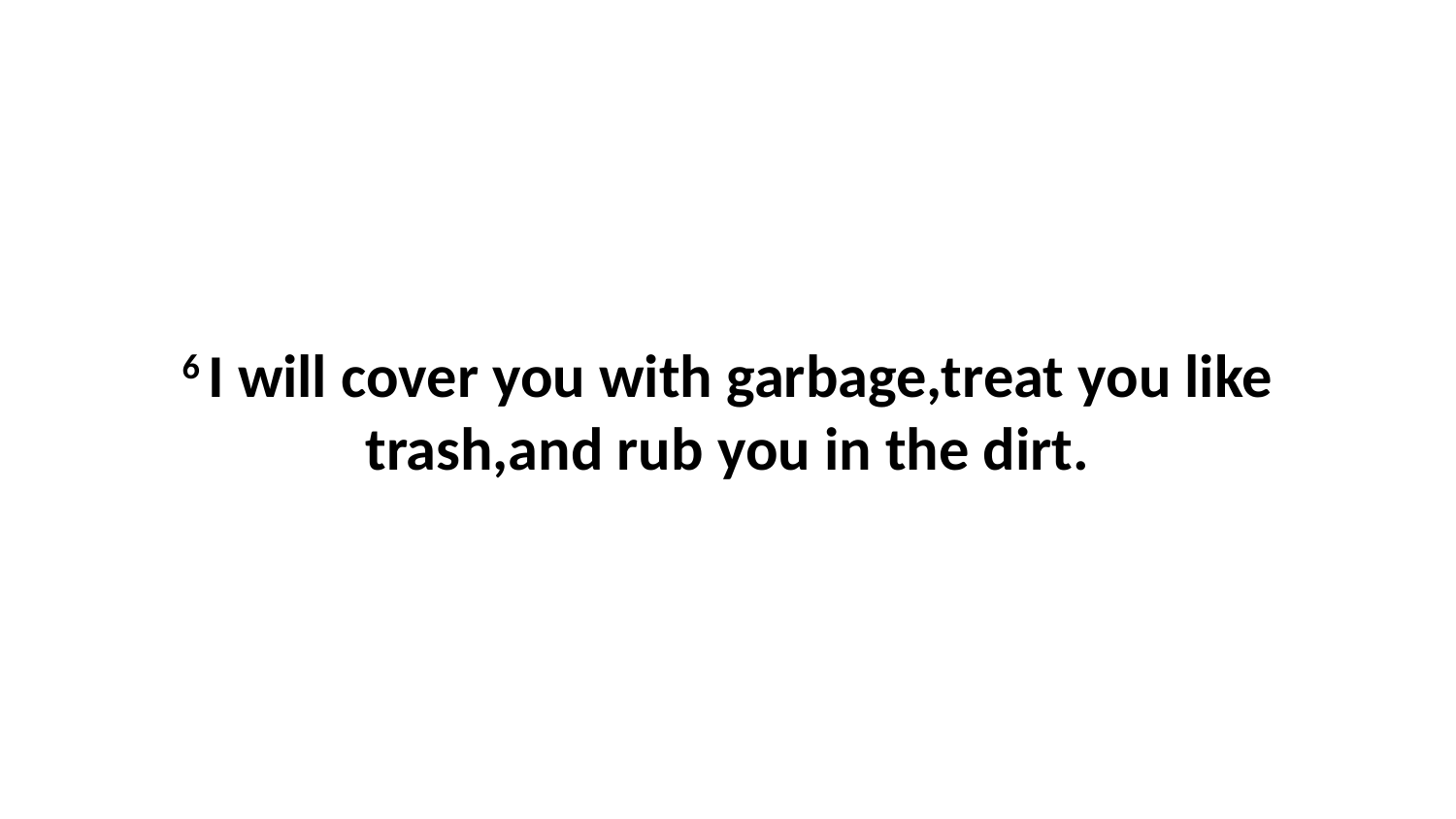

6 I will cover you with garbage,treat you like trash,and rub you in the dirt.